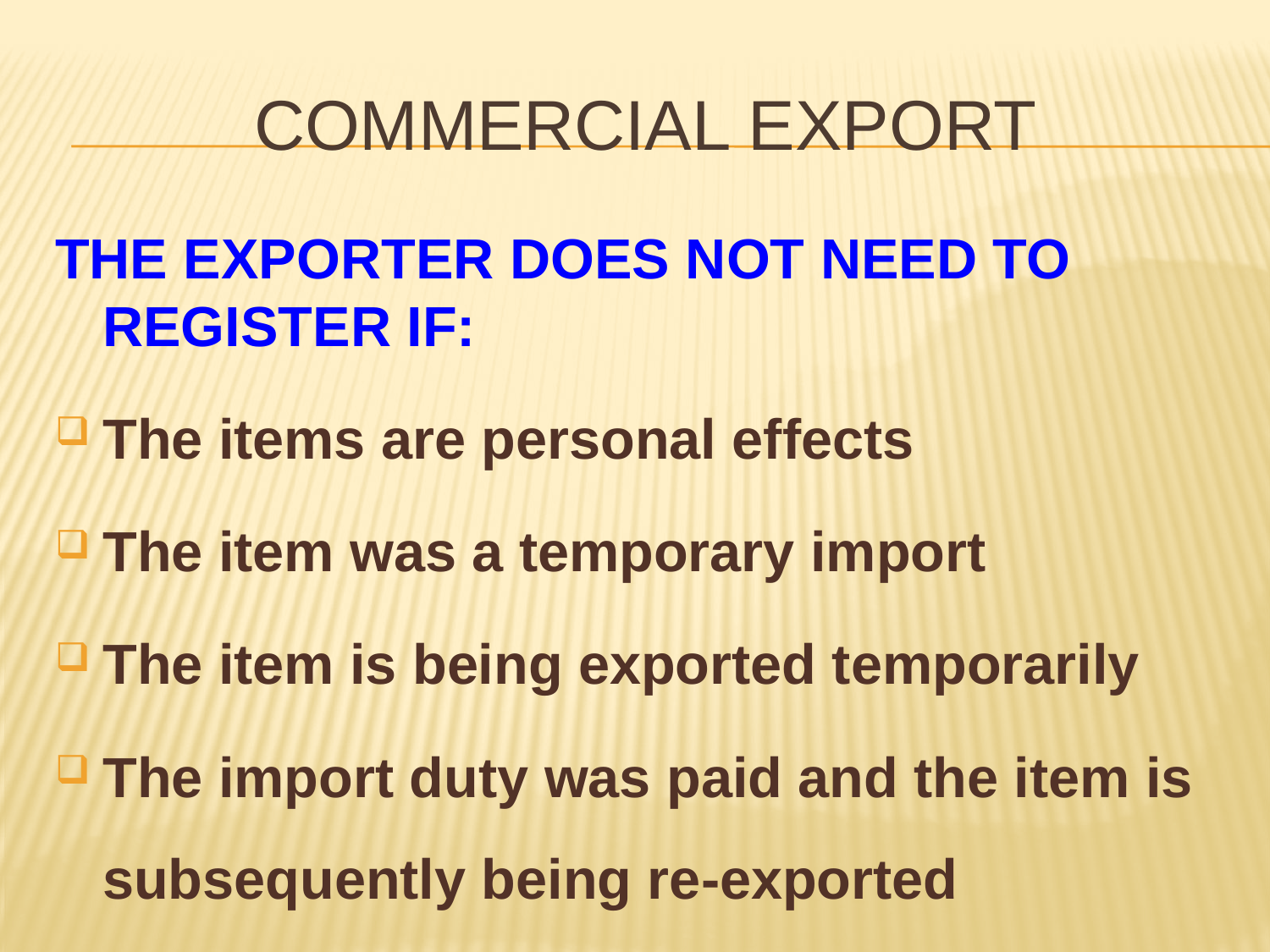

# COMMERCIAL EXPORT
THE EXPORTER DOES NOT NEED TO REGISTER IF:
The items are personal effects
The item was a temporary import
The item is being exported temporarily
The import duty was paid and the item is subsequently being re-exported